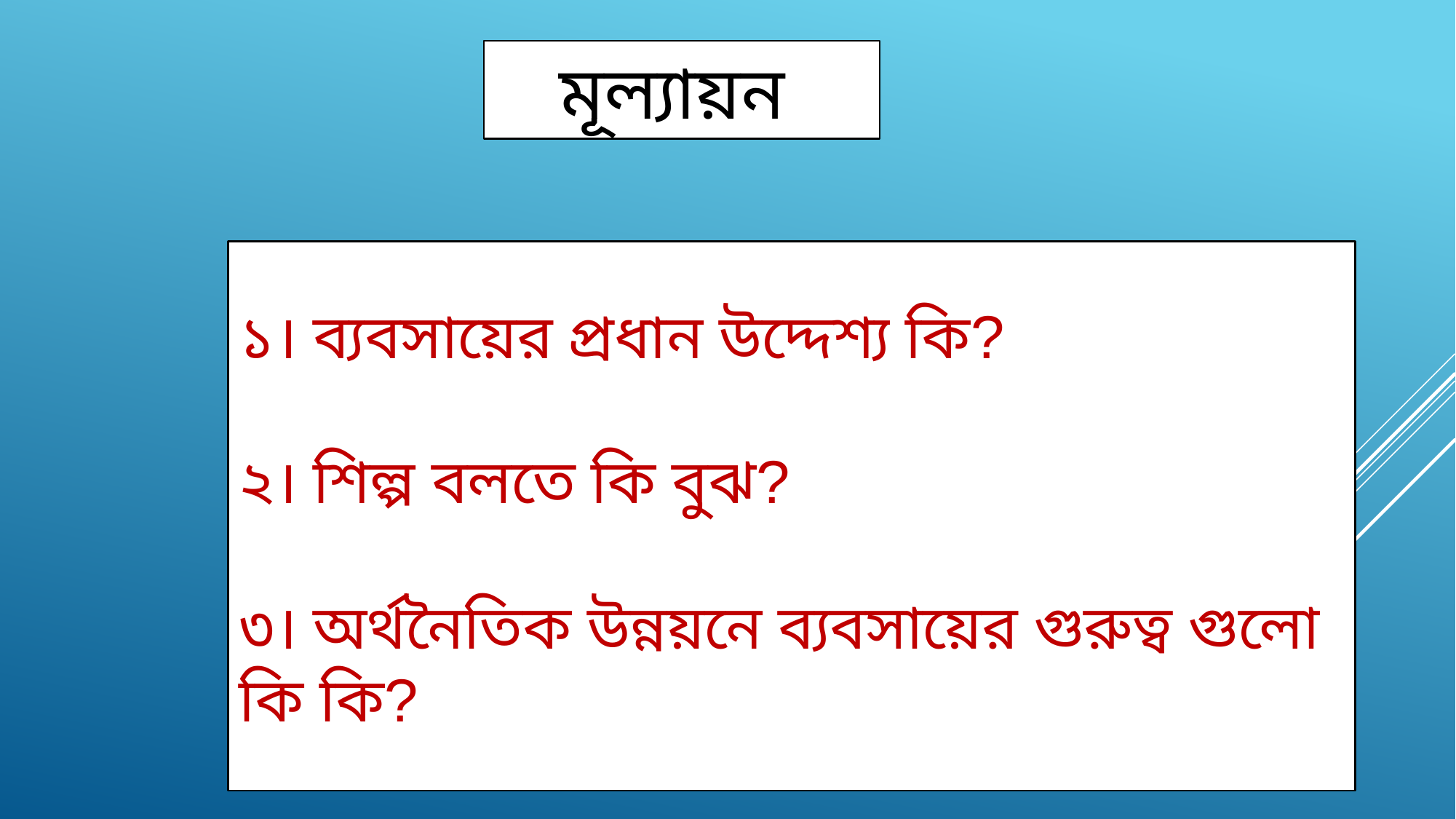

মূল্যায়ন

১। ব্যবসায়ের প্রধান উদ্দেশ্য কি?

২। শিল্প বলতে কি বুঝ?

৩। অর্থনৈতিক উন্নয়নে ব্যবসায়ের গুরুত্ব গুলো কি কি?